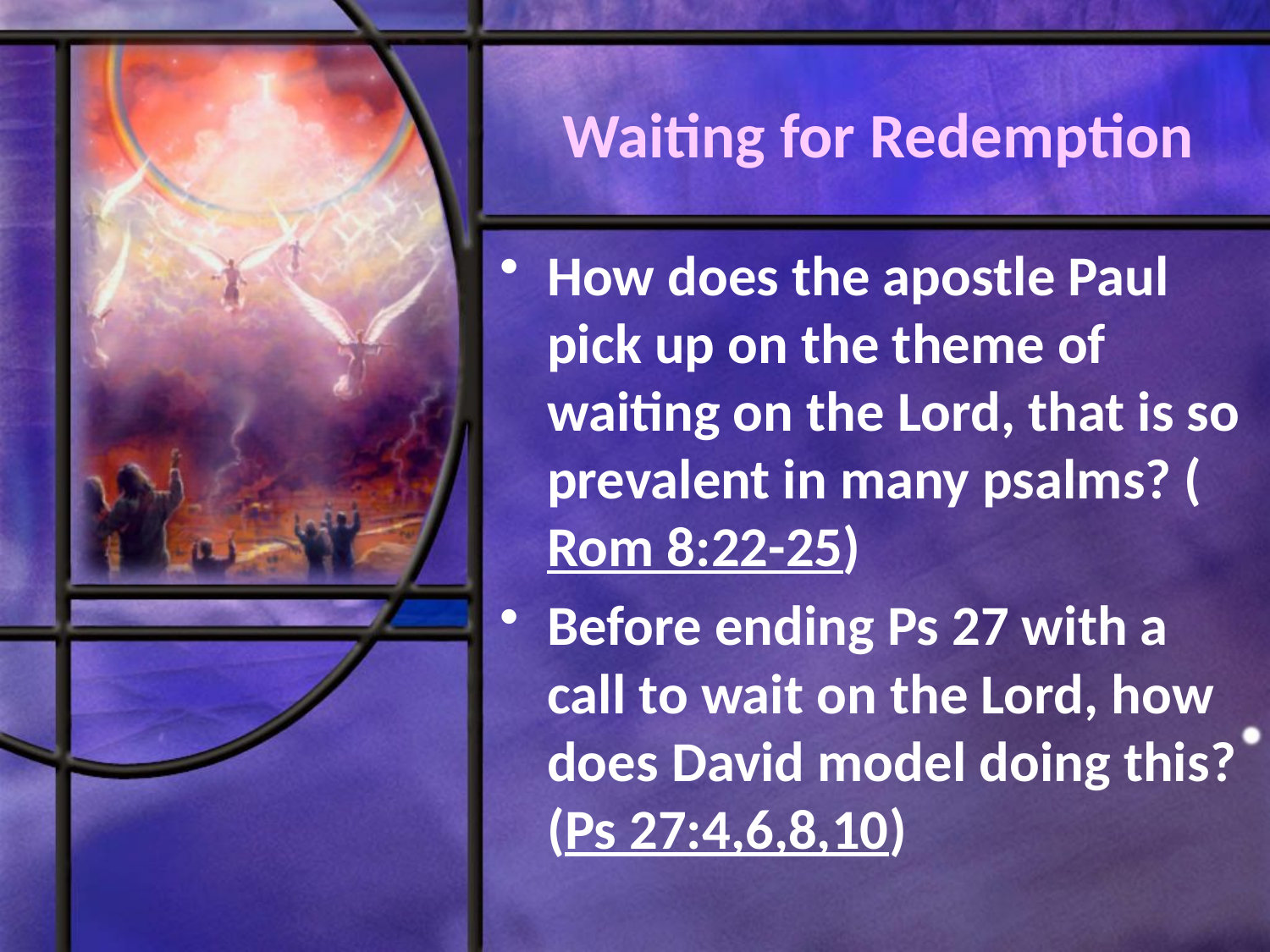

# Waiting for Redemption
How does the apostle Paul pick up on the theme of waiting on the Lord, that is so prevalent in many psalms? (Rom 8:22-25)
Before ending Ps 27 with a call to wait on the Lord, how does David model doing this? (Ps 27:4,6,8,10)